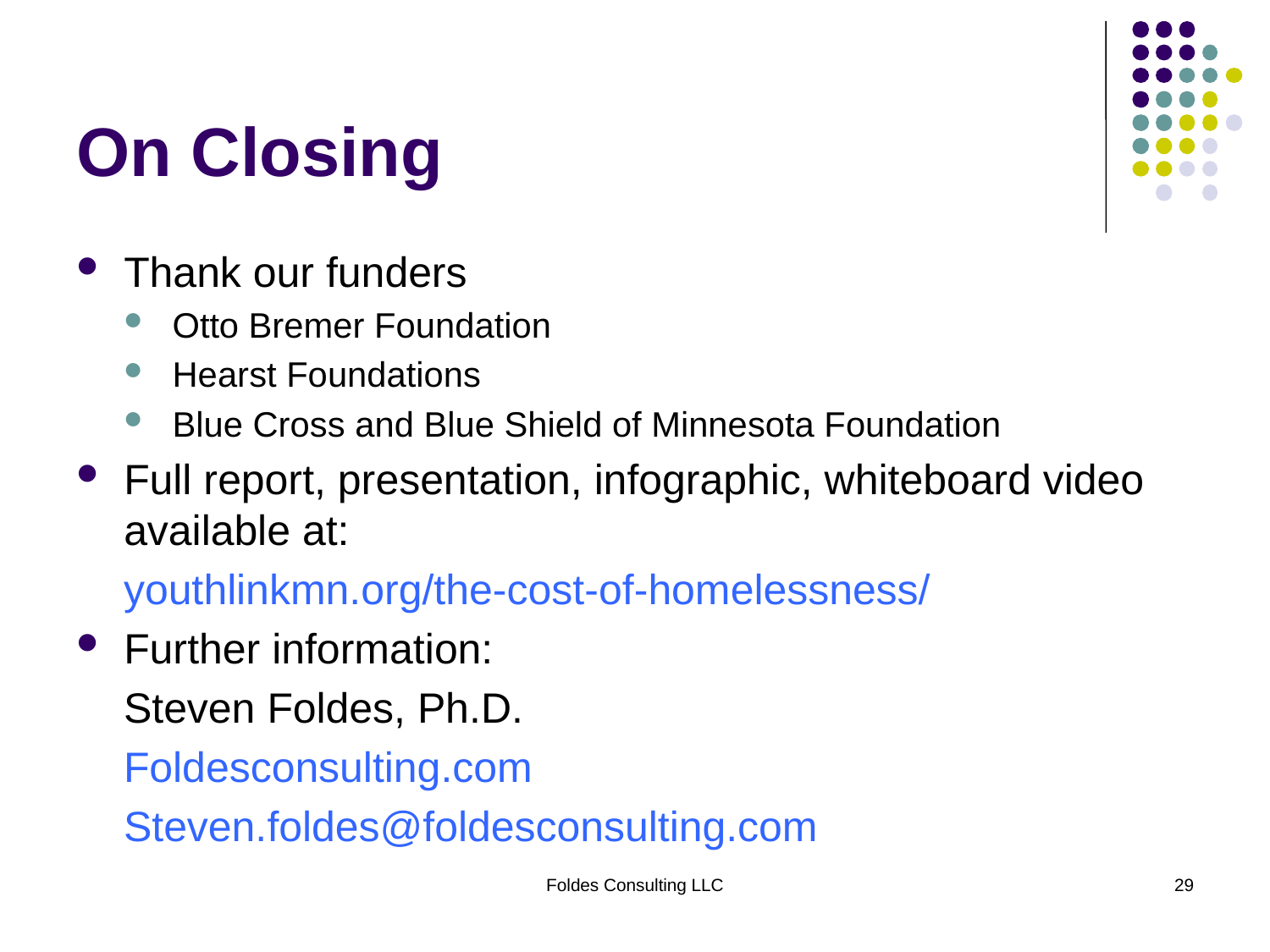

# On Closing
Thank our funders
Otto Bremer Foundation
Hearst Foundations
Blue Cross and Blue Shield of Minnesota Foundation
Full report, presentation, infographic, whiteboard video available at:
    youthlinkmn.org/the-cost-of-homelessness/
Further information:
    Steven Foldes, Ph.D.
    Foldesconsulting.com
    Steven.foldes@foldesconsulting.com
Foldes Consulting LLC
29